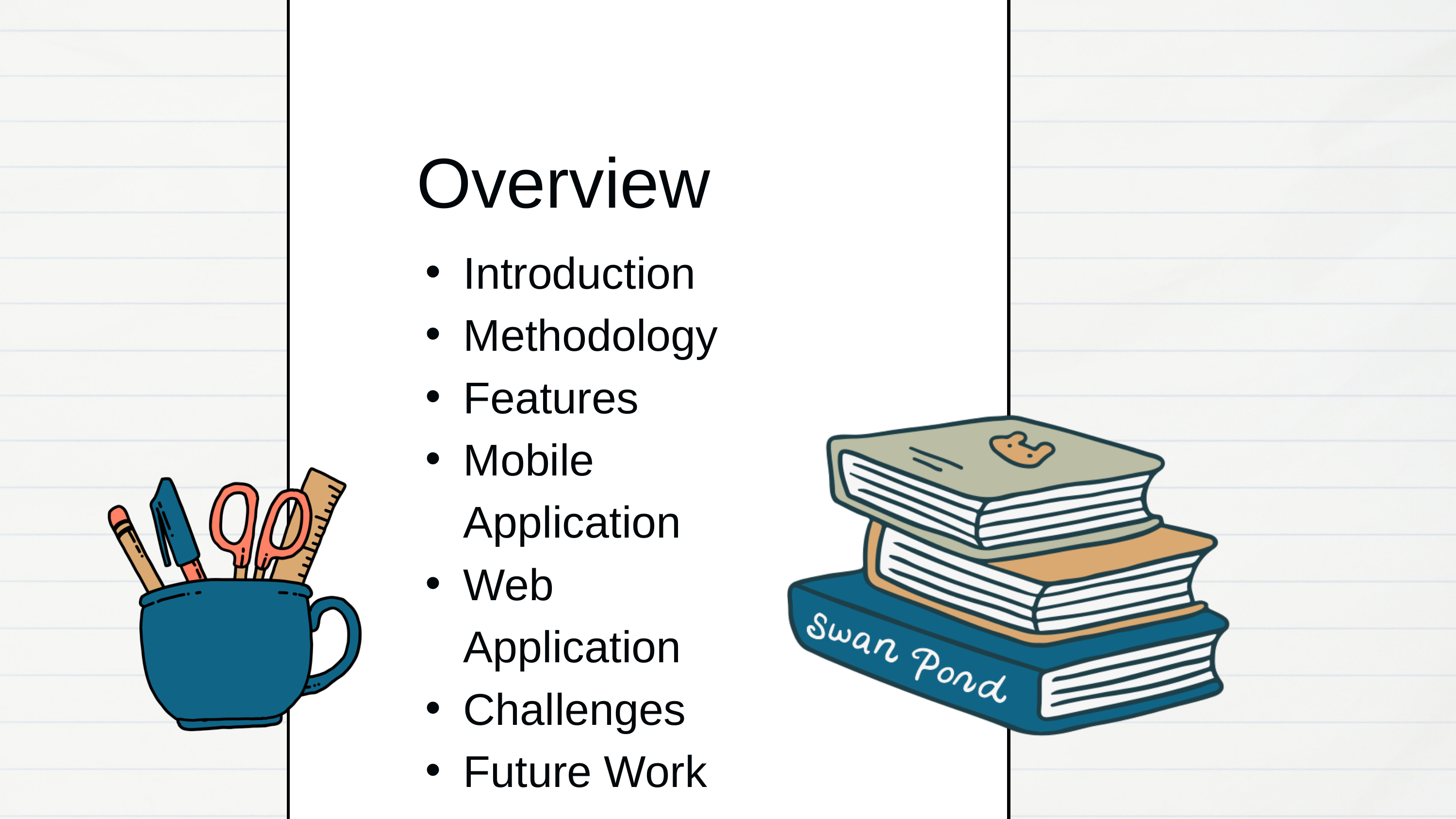

Overview
Introduction
Methodology
Features
Mobile Application
Web Application
Challenges
Future Work